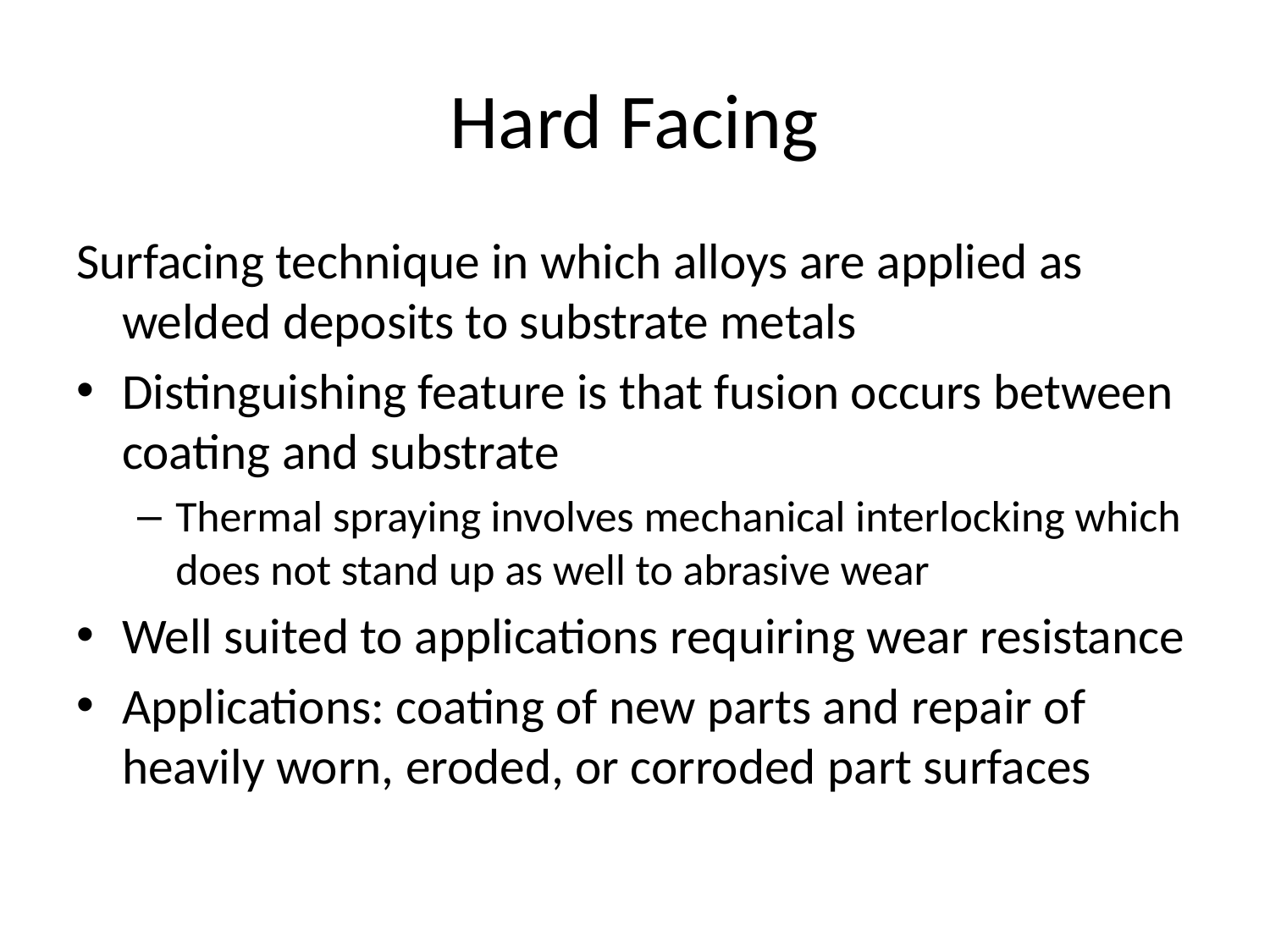

# Hard Facing
Surfacing technique in which alloys are applied as welded deposits to substrate metals
Distinguishing feature is that fusion occurs between coating and substrate
Thermal spraying involves mechanical interlocking which does not stand up as well to abrasive wear
Well suited to applications requiring wear resistance
Applications: coating of new parts and repair of heavily worn, eroded, or corroded part surfaces